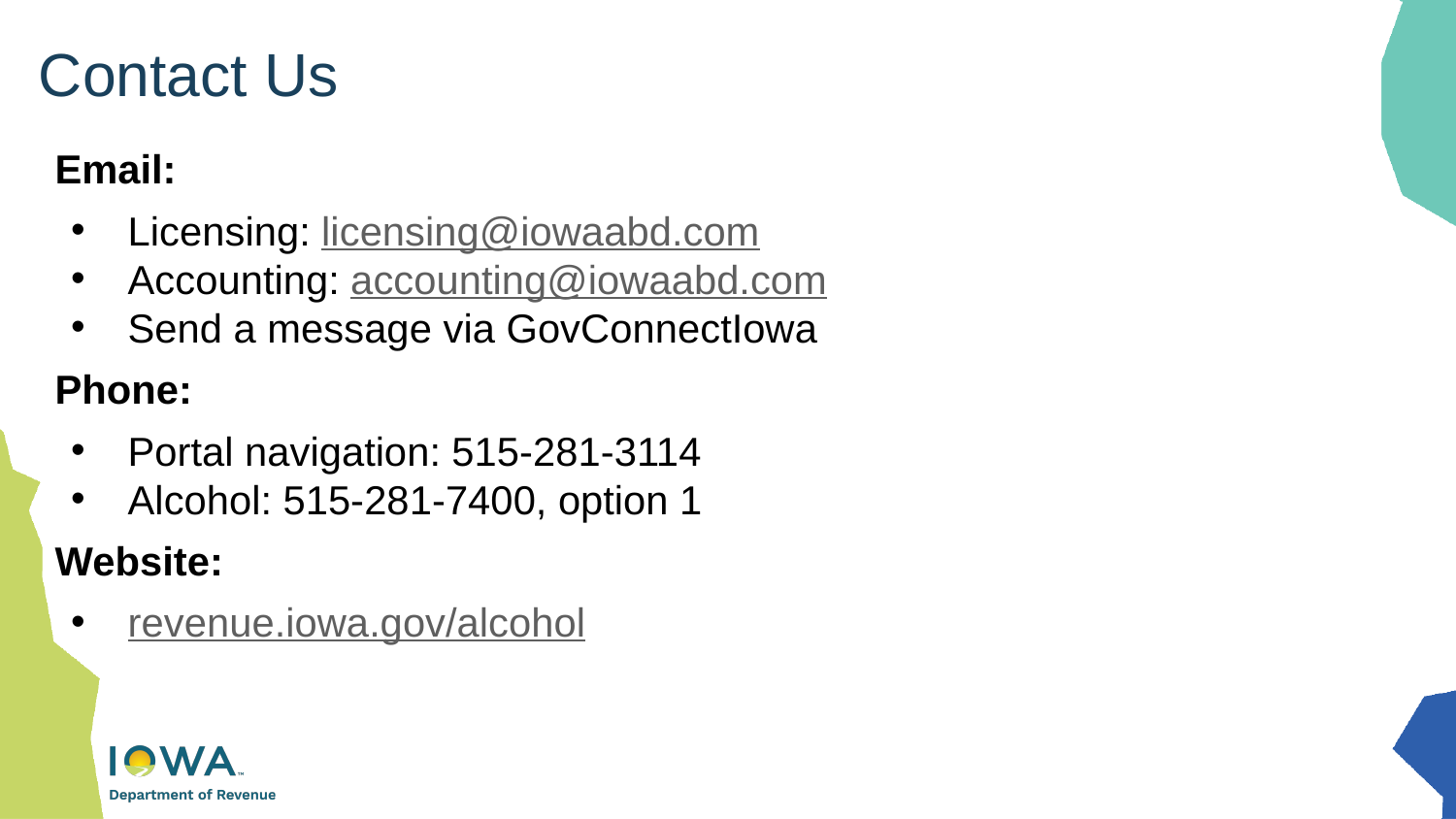

# Contact Us
Email:
Licensing: licensing@iowaabd.com
Accounting: accounting@iowaabd.com
Send a message via GovConnectIowa
Phone:
Portal navigation: 515-281-3114
Alcohol: 515-281-7400, option 1
Website:
revenue.iowa.gov/alcohol